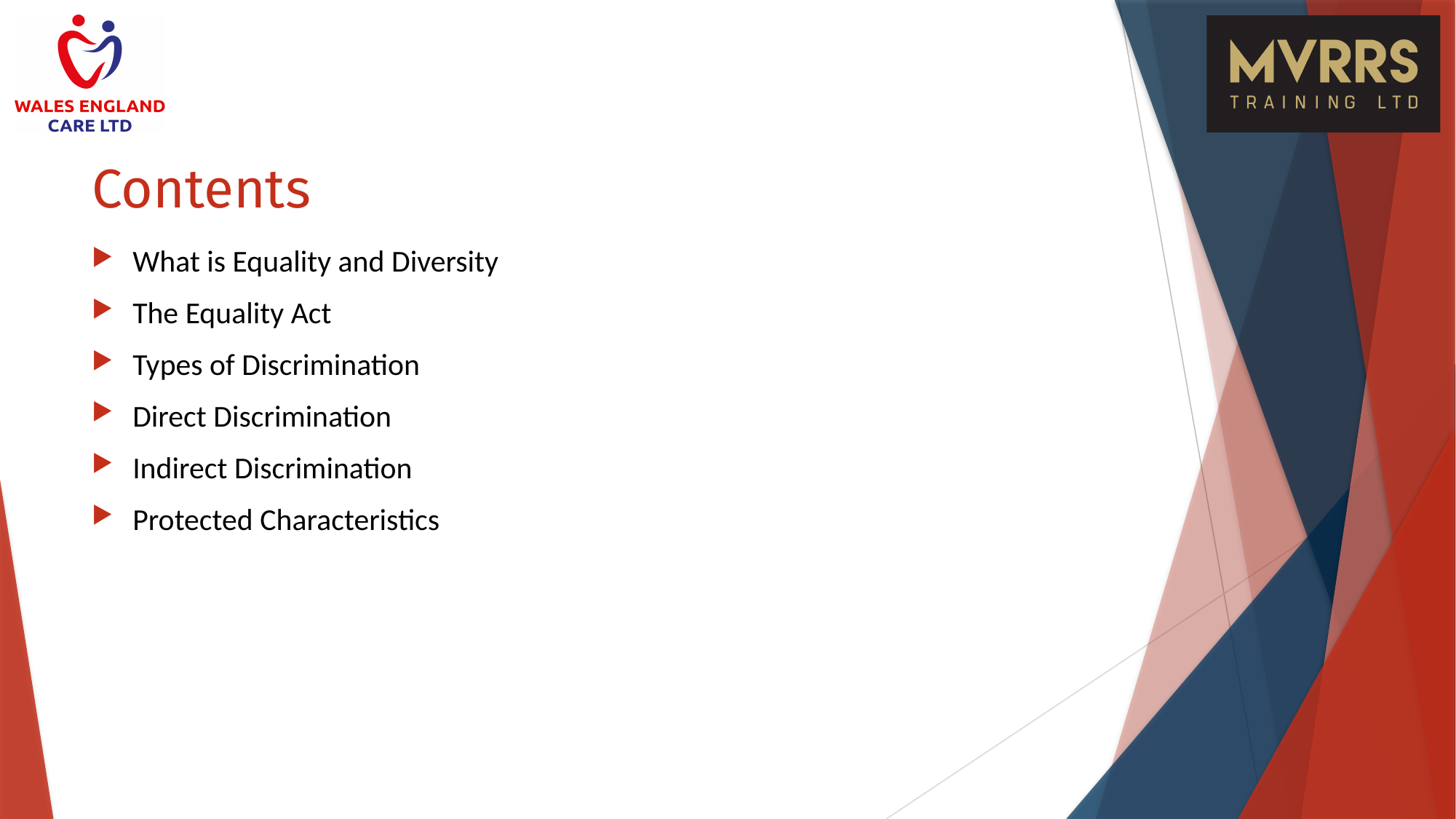

# Contents
What is Equality and Diversity
The Equality Act
Types of Discrimination
Direct Discrimination
Indirect Discrimination
Protected Characteristics